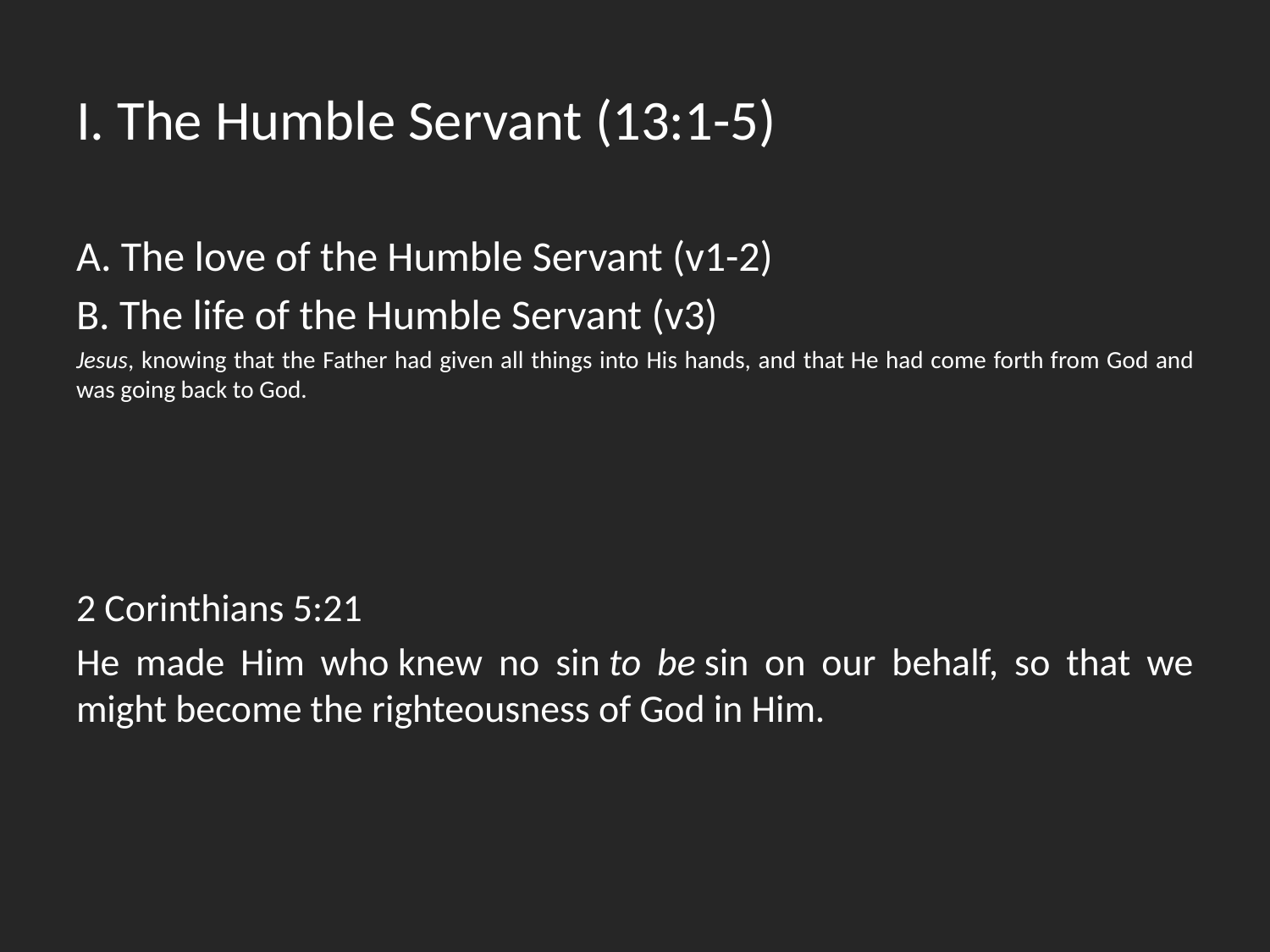

# I. The Humble Servant (13:1-5)
A. The love of the Humble Servant (v1-2)
B. The life of the Humble Servant (v3)
Jesus, knowing that the Father had given all things into His hands, and that He had come forth from God and was going back to God.

2 Corinthians 5:21
He made Him who knew no sin to be sin on our behalf, so that we might become the righteousness of God in Him.